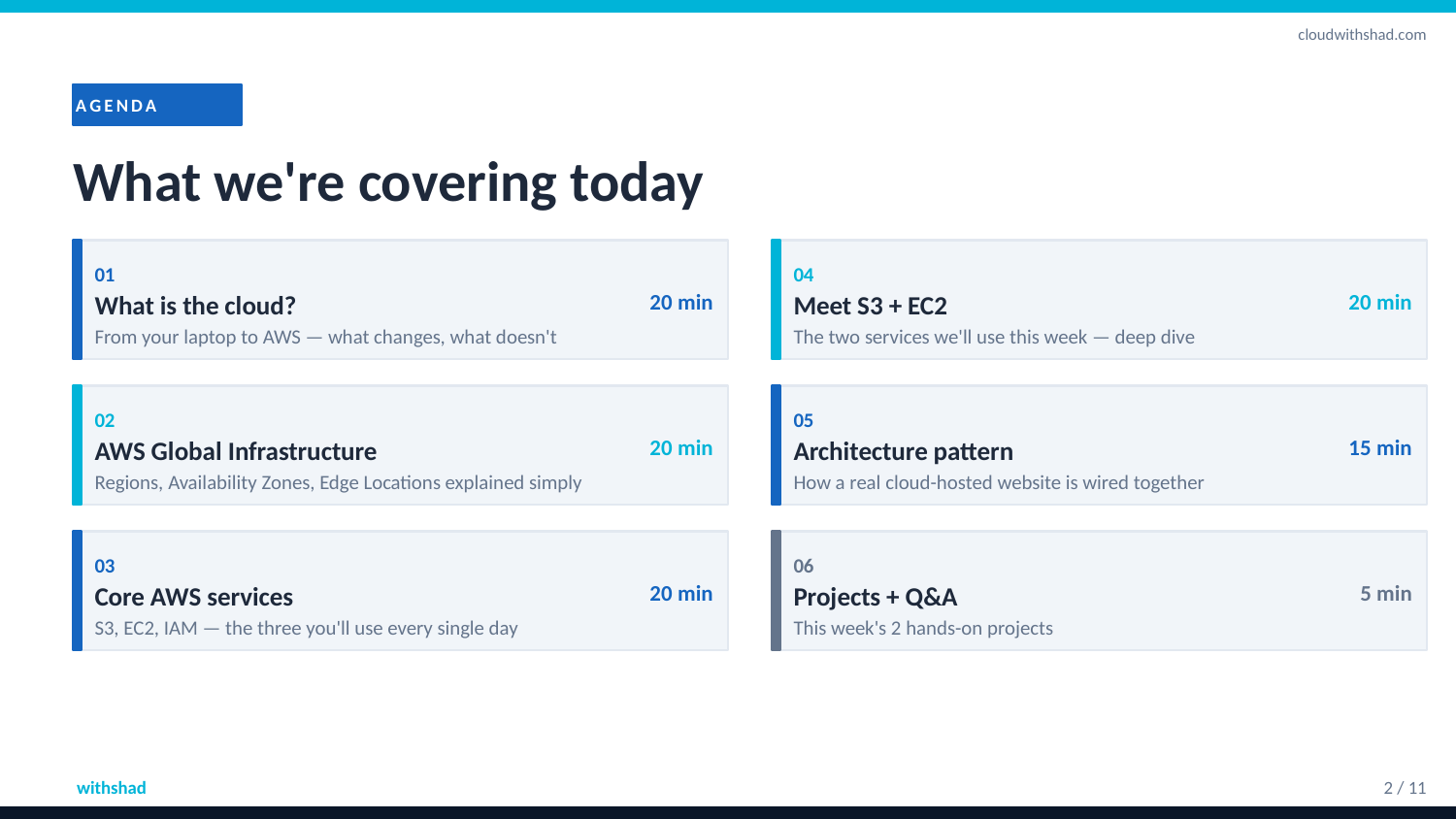

cloudwithshad.com

AGENDA
What we're covering today

01
04
20 min
20 min
What is the cloud?
Meet S3 + EC2
From your laptop to AWS — what changes, what doesn't
The two services we'll use this week — deep dive

02
05
20 min
15 min
AWS Global Infrastructure
Architecture pattern
Regions, Availability Zones, Edge Locations explained simply
How a real cloud-hosted website is wired together

03
06
20 min
5 min
Core AWS services
Projects + Q&A
S3, EC2, IAM — the three you'll use every single day
This week's 2 hands-on projects
cloudwithshad
2 / 11